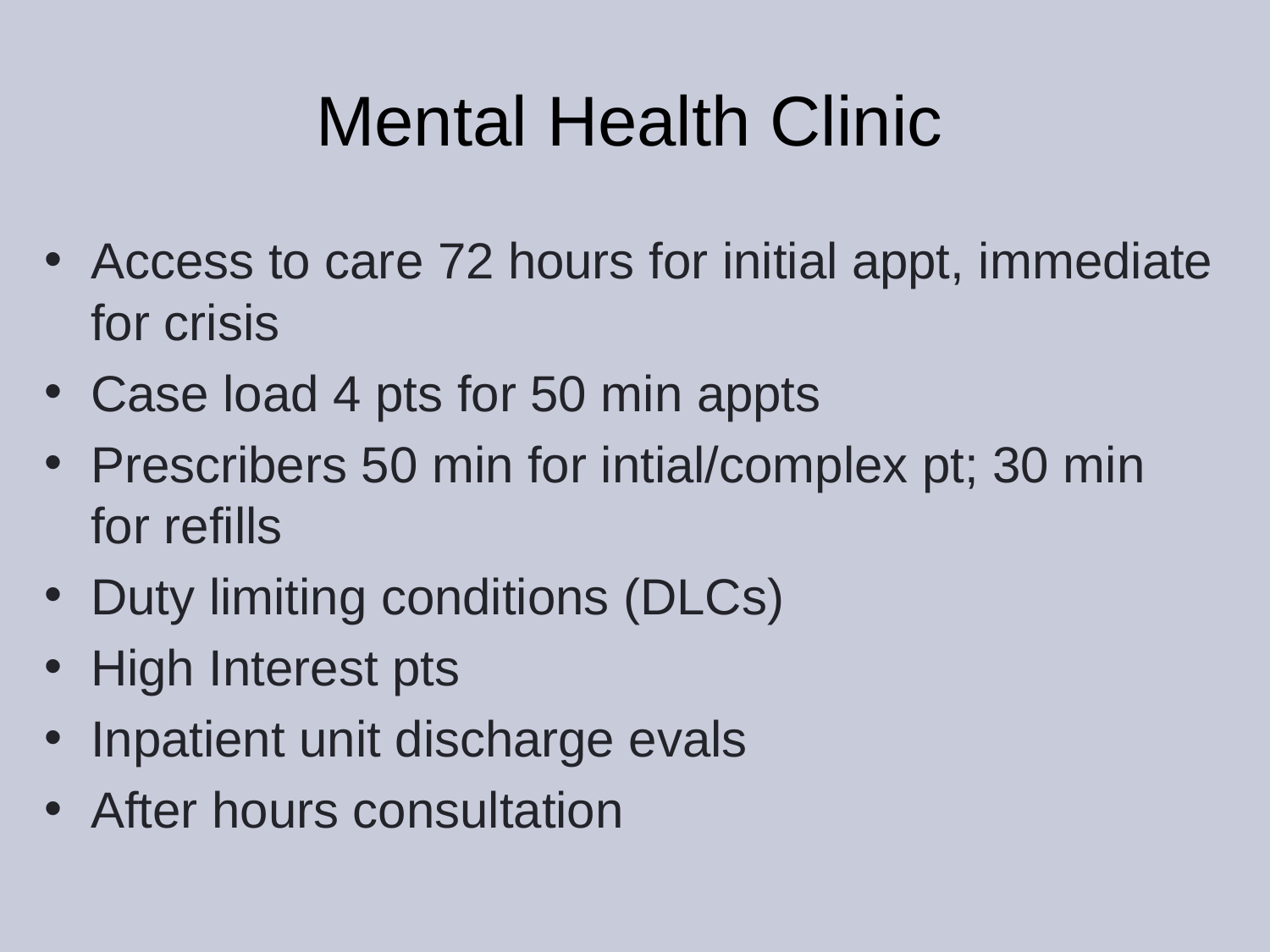

# Mental Health Clinic
Access to care 72 hours for initial appt, immediate for crisis
Case load 4 pts for 50 min appts
Prescribers 50 min for intial/complex pt; 30 min for refills
Duty limiting conditions (DLCs)
High Interest pts
Inpatient unit discharge evals
After hours consultation